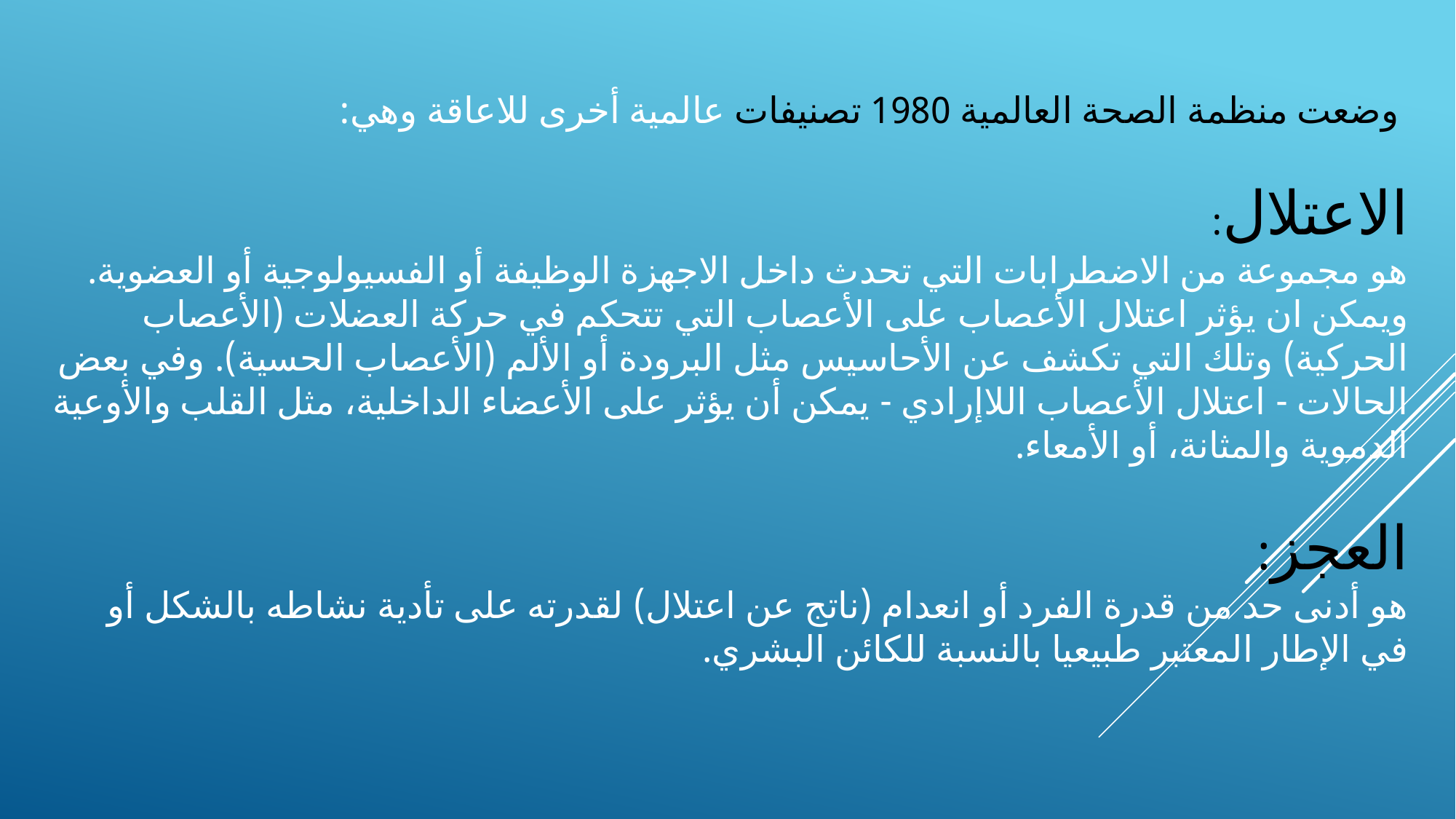

وضعت منظمة الصحة العالمية 1980 تصنيفات عالمية أخرى للاعاقة وهي:

الاعتلال:
هو مجموعة من الاضطرابات التي تحدث داخل الاجهزة الوظيفة أو الفسيولوجية أو العضوية.
ويمكن ان يؤثر اعتلال الأعصاب على الأعصاب التي تتحكم في حركة العضلات (الأعصاب الحركية) وتلك التي تكشف عن الأحاسيس مثل البرودة أو الألم (الأعصاب الحسية). وفي بعض الحالات - اعتلال الأعصاب اللاإرادي - يمكن أن يؤثر على الأعضاء الداخلية، مثل القلب والأوعية الدموية والمثانة، أو الأمعاء.

العجز:
هو أدنى حد من قدرة الفرد أو انعدام (ناتج عن اعتلال) لقدرته على تأدية نشاطه بالشكل أو في الإطار المعتبر طبيعيا بالنسبة للكائن البشري.